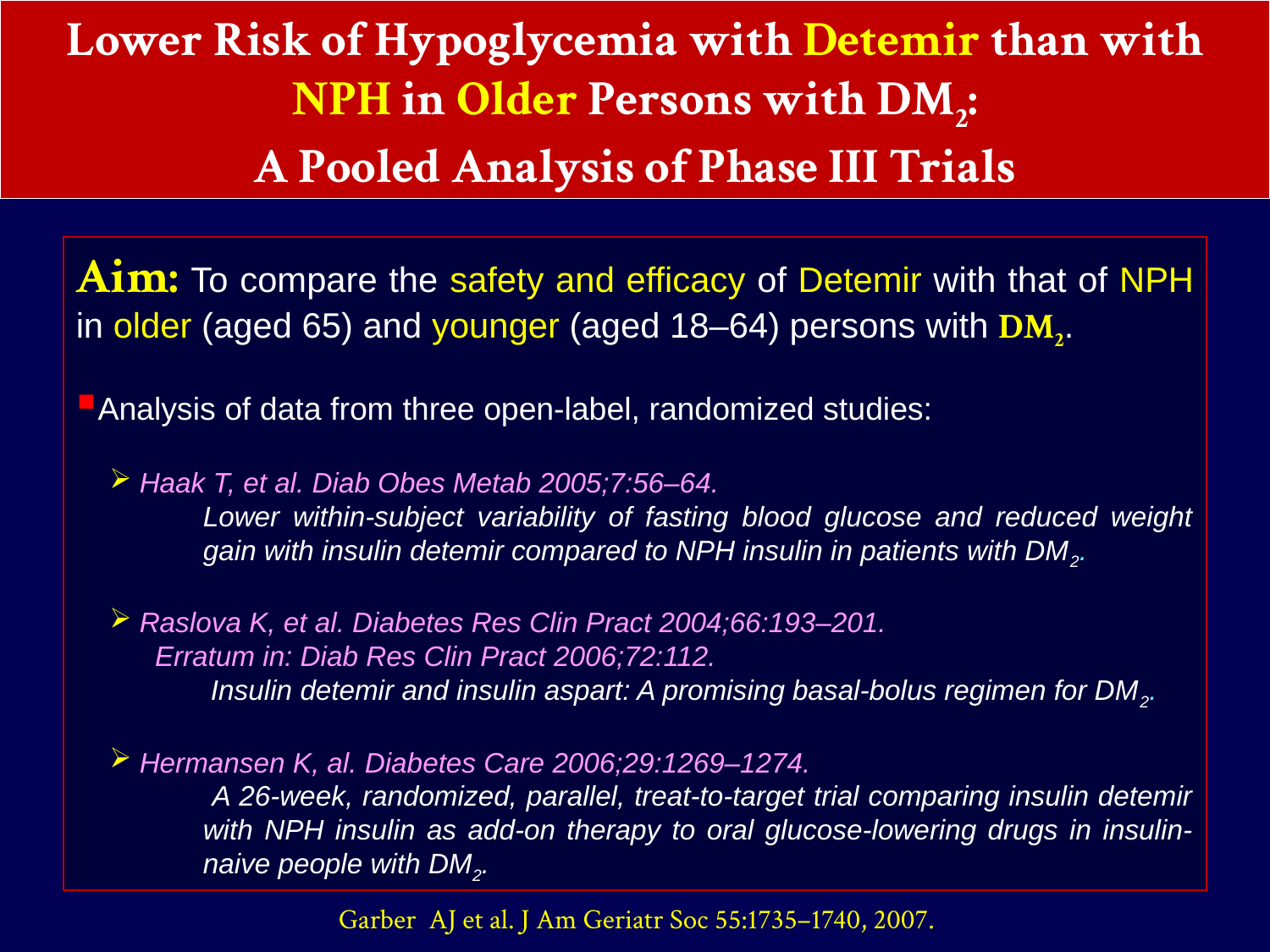

Lower Risk of Hypoglycemia with Detemir than with NPH in Older Persons with DM2:
A Pooled Analysis of Phase III Trials
Aim: To compare the safety and efficacy of Detemir with that of NPH in older (aged 65) and younger (aged 18–64) persons with DM2.

Analysis of data from three open-label, randomized studies:

Haak T, et al. Diab Obes Metab 2005;7:56–64.
Lower within-subject variability of fasting blood glucose and reduced weight gain with insulin detemir compared to NPH insulin in patients with DM2.

Raslova K, et al. Diabetes Res Clin Pract 2004;66:193–201.
  Erratum in: Diab Res Clin Pract 2006;72:112.
 Insulin detemir and insulin aspart: A promising basal-bolus regimen for DM2.

Hermansen K, al. Diabetes Care 2006;29:1269–1274.
 A 26-week, randomized, parallel, treat-to-target trial comparing insulin detemir with NPH insulin as add-on therapy to oral glucose-lowering drugs in insulin-naive people with DM2.
Garber  AJ et al. J Am Geriatr Soc 55:1735–1740, 2007.